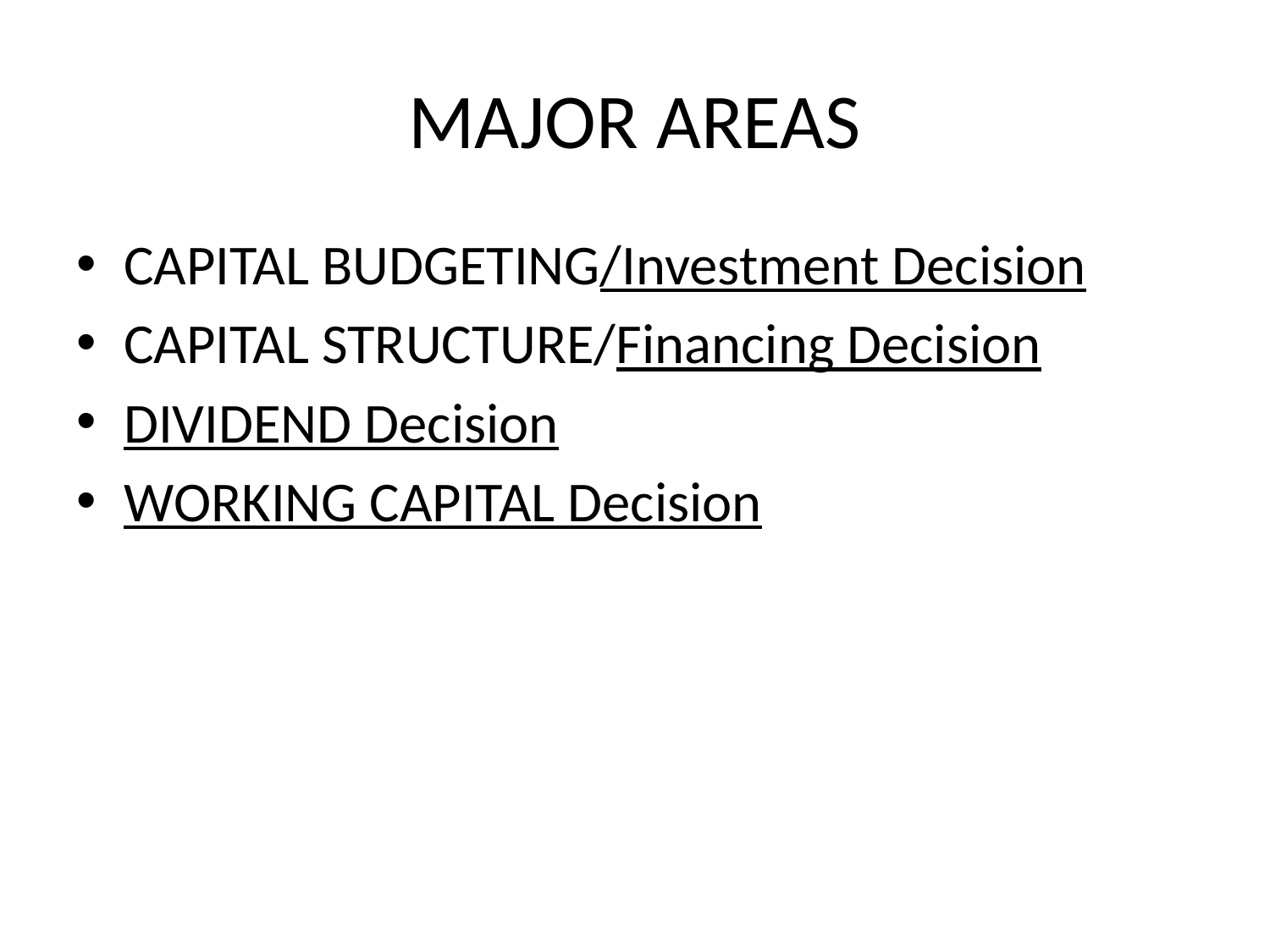

# MAJOR AREAS
CAPITAL BUDGETING/Investment Decision
CAPITAL STRUCTURE/Financing Decision
DIVIDEND Decision
WORKING CAPITAL Decision